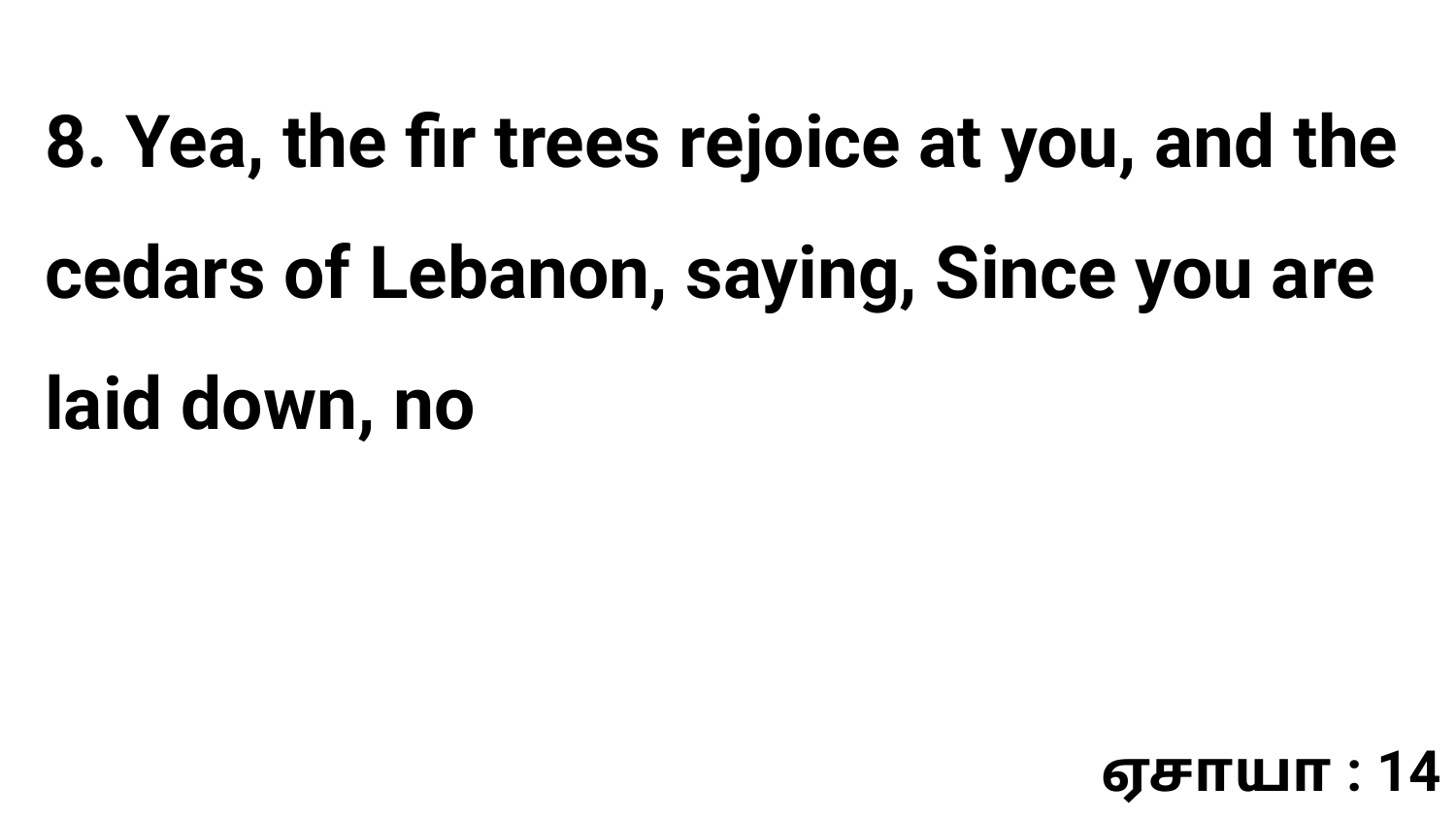

8. Yea, the fir trees rejoice at you, and the cedars of Lebanon, saying, Since you are laid down, no
ஏசாயா : 14